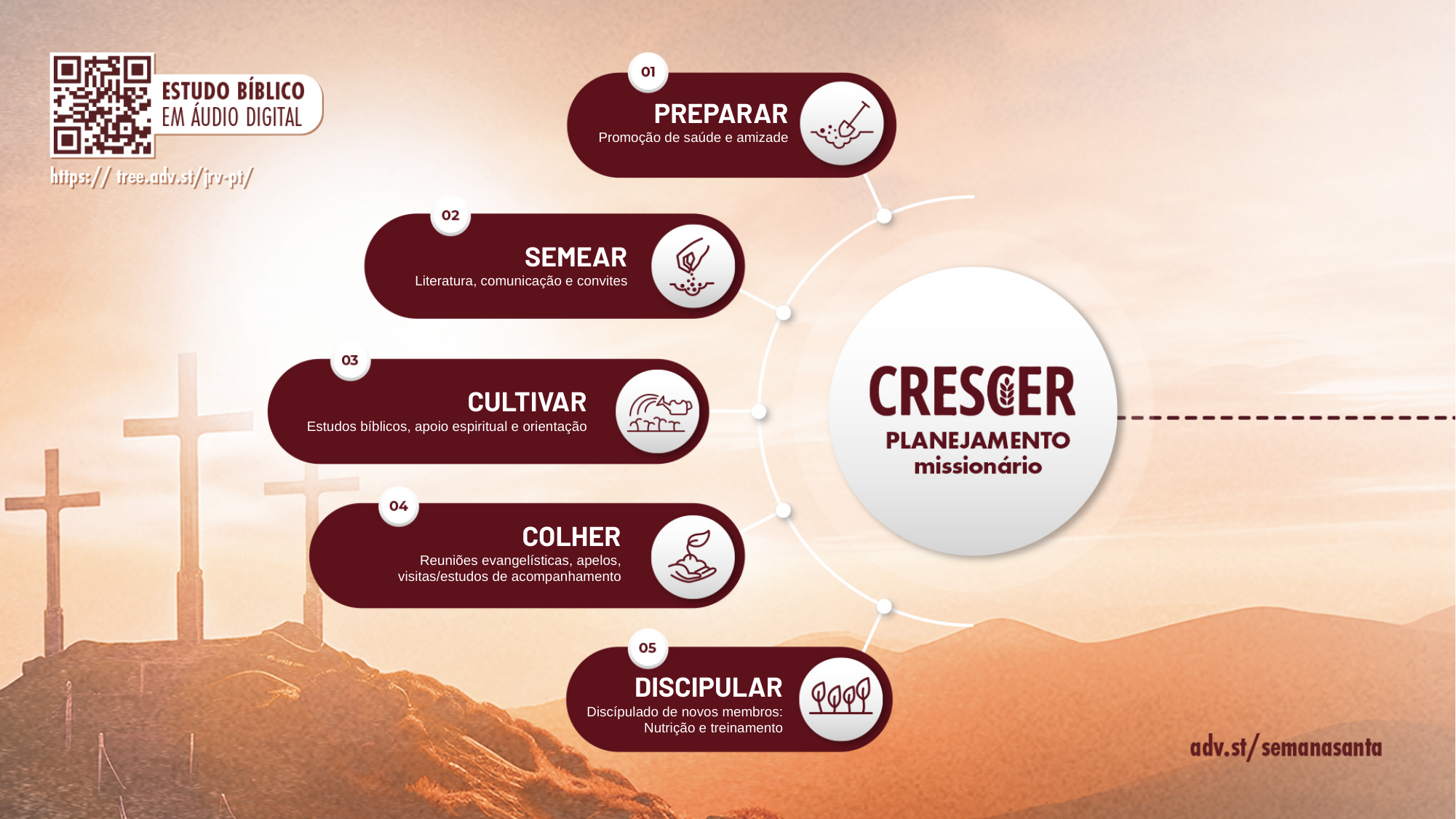

PREPARAR
Promoção de saúde e amizade
SEMEAR
Literatura, comunicação e convites
CULTIVAR
Estudos bíblicos, apoio espiritual e orientação
COLHER
Reuniões evangelísticas, apelos, visitas/estudos de acompanhamento
DISCIPULAR
Discípulado de novos membros:
Nutrição e treinamento